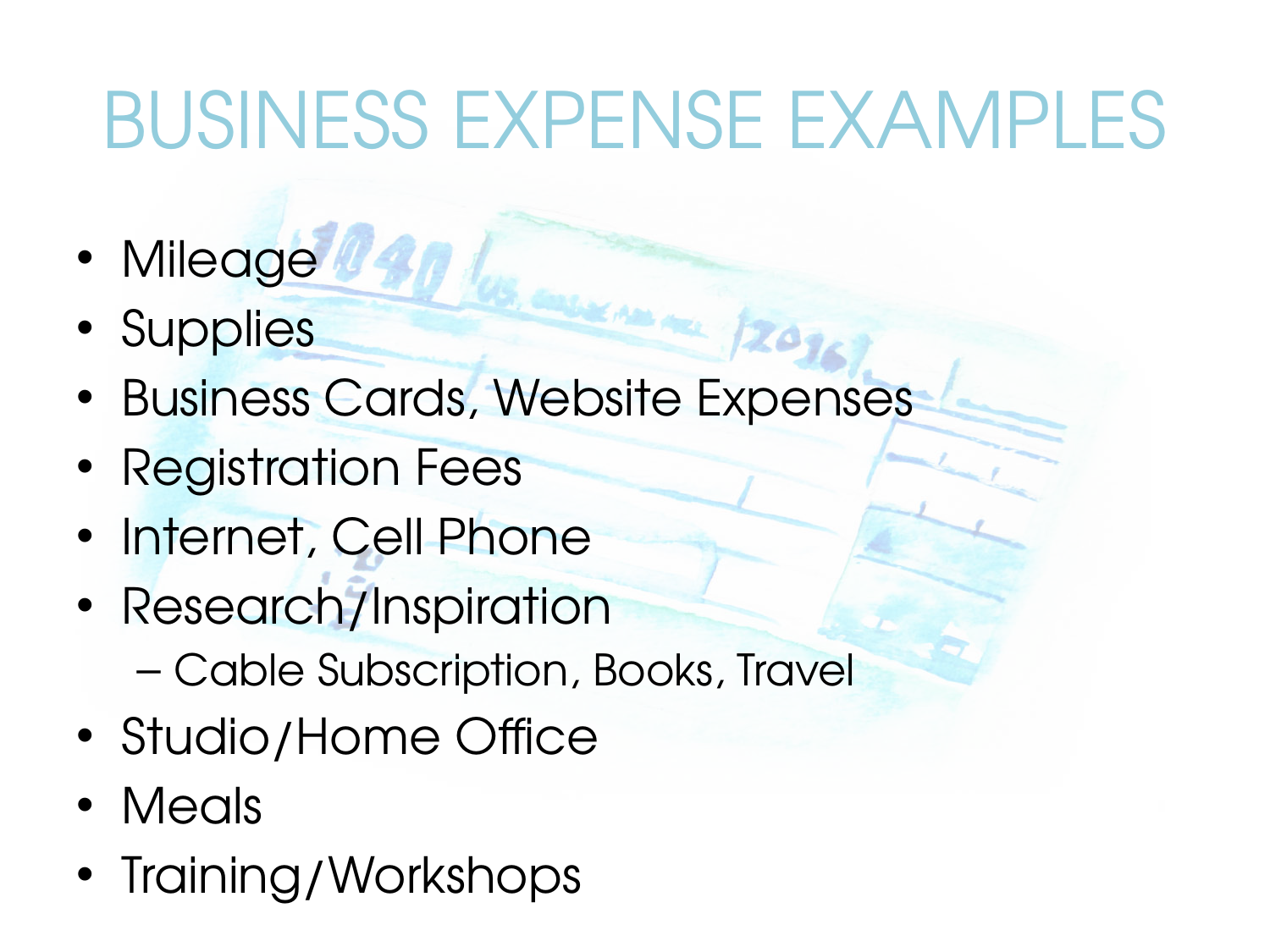

# BUSINESS EXPENSE EXAMPLES
Mileage
Supplies
Business Cards, Website Expenses
Registration Fees
Internet, Cell Phone
Research/Inspiration
Cable Subscription, Books, Travel
Studio/Home Office
Meals
Training/Workshops